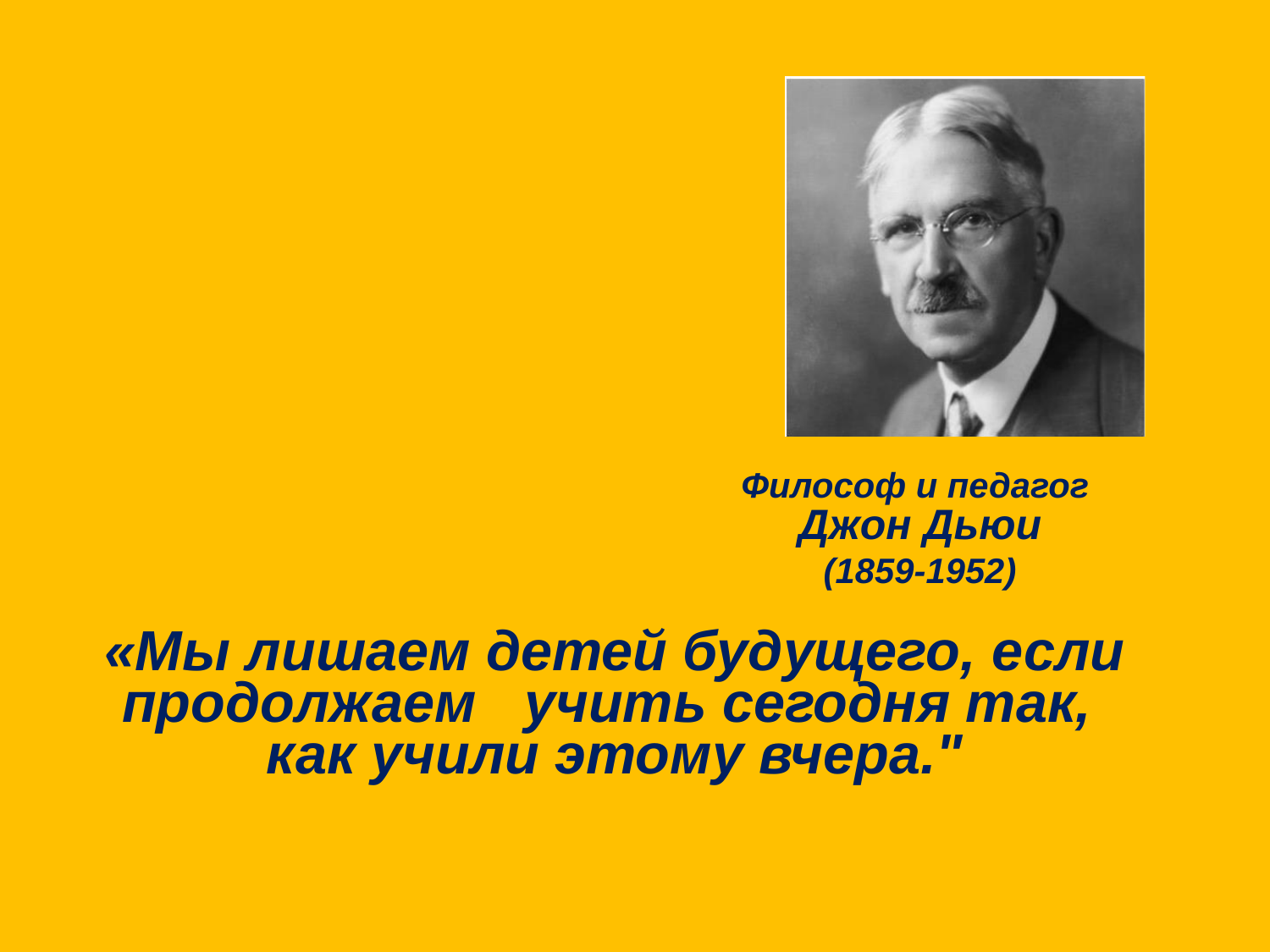

Философ и педагог
Джон Дьюи
(1859-1952)
«Мы лишаем детей будущего, если продолжаем   учить сегодня так,
как учили этому вчера."